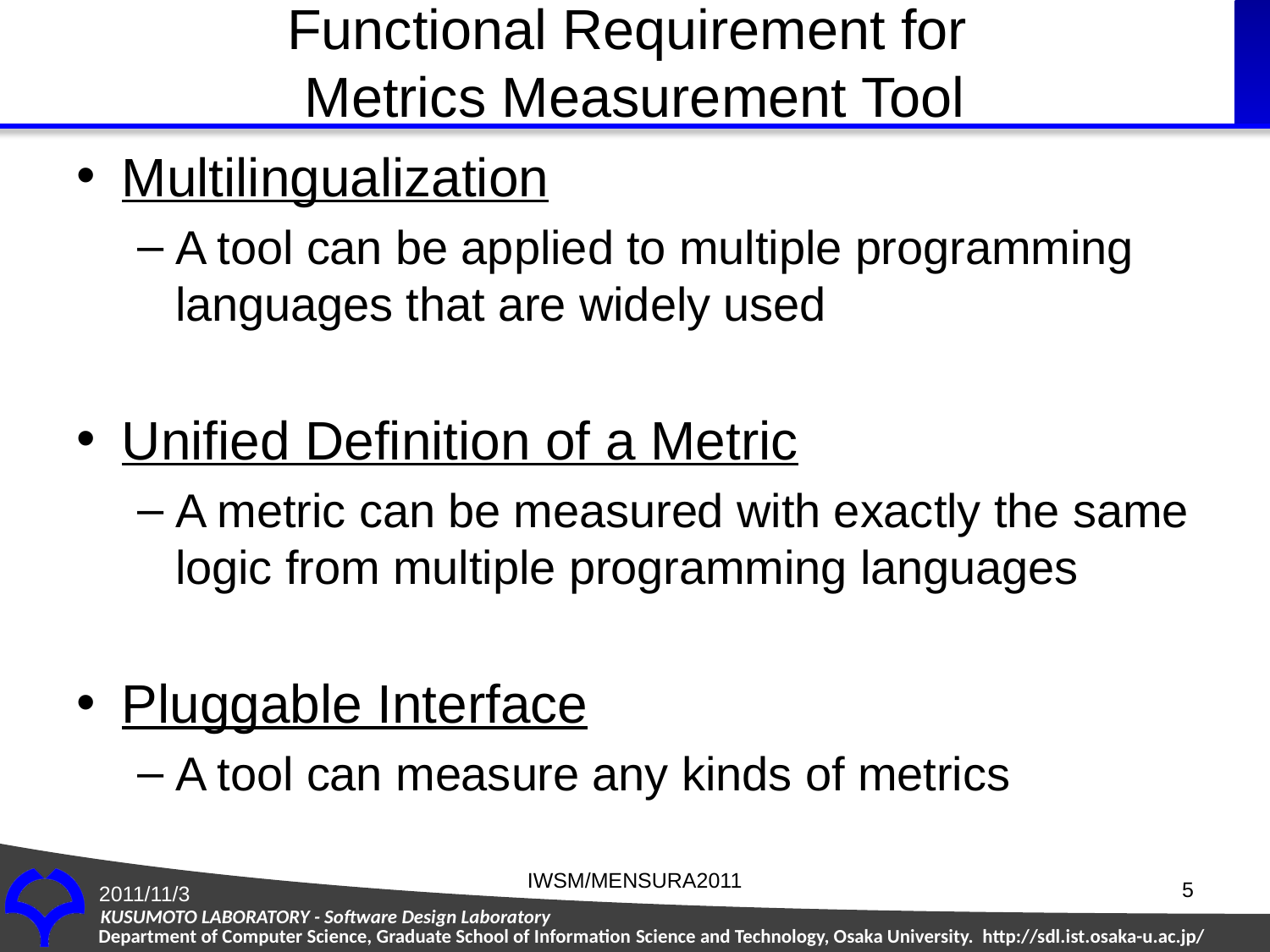

# Functional Requirement for Metrics Measurement Tool
Multilingualization
A tool can be applied to multiple programming languages that are widely used

Unified Definition of a Metric
A metric can be measured with exactly the same logic from multiple programming languages

Pluggable Interface
A tool can measure any kinds of metrics
IWSM/MENSURA2011
5
2011/11/3